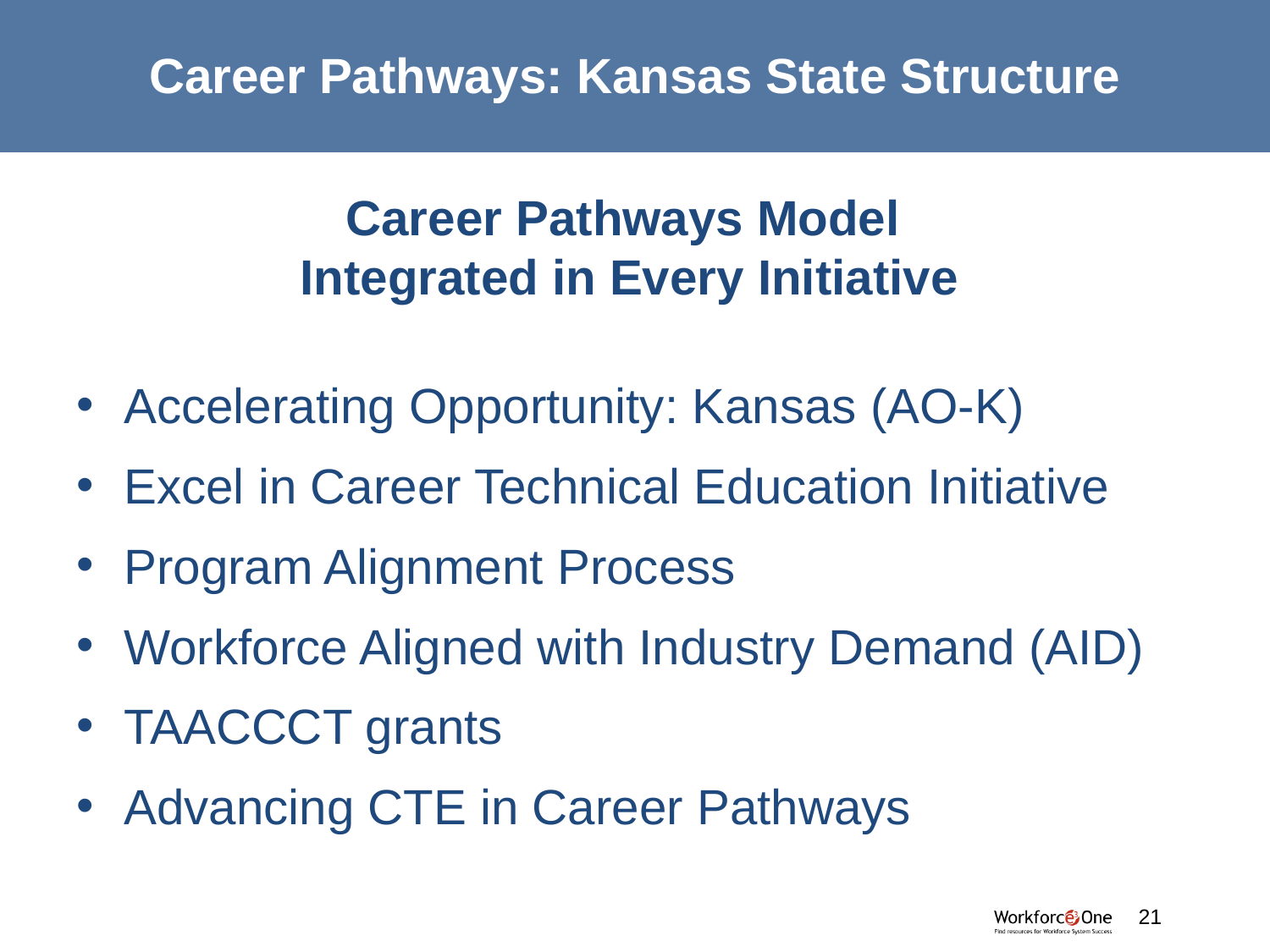

# Career Pathways: Kansas State Structure
Career Pathways Model
Integrated in Every Initiative

Accelerating Opportunity: Kansas (AO-K)
Excel in Career Technical Education Initiative
Program Alignment Process
Workforce Aligned with Industry Demand (AID)
TAACCCT grants
Advancing CTE in Career Pathways

#
21